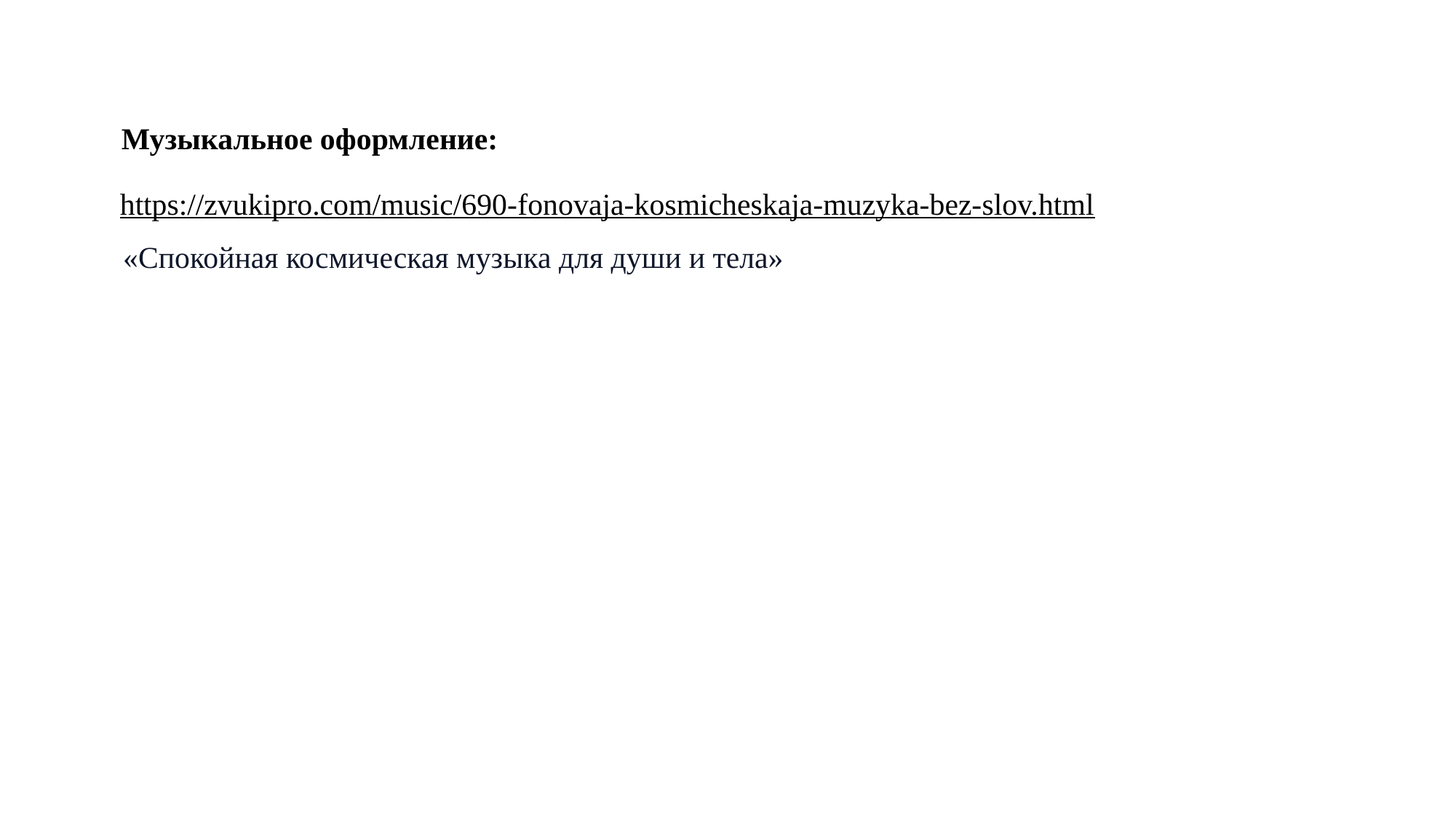

Музыкальное оформление:
https://zvukipro.com/music/690-fonovaja-kosmicheskaja-muzyka-bez-slov.html
«Спокойная космическая музыка для души и тела»